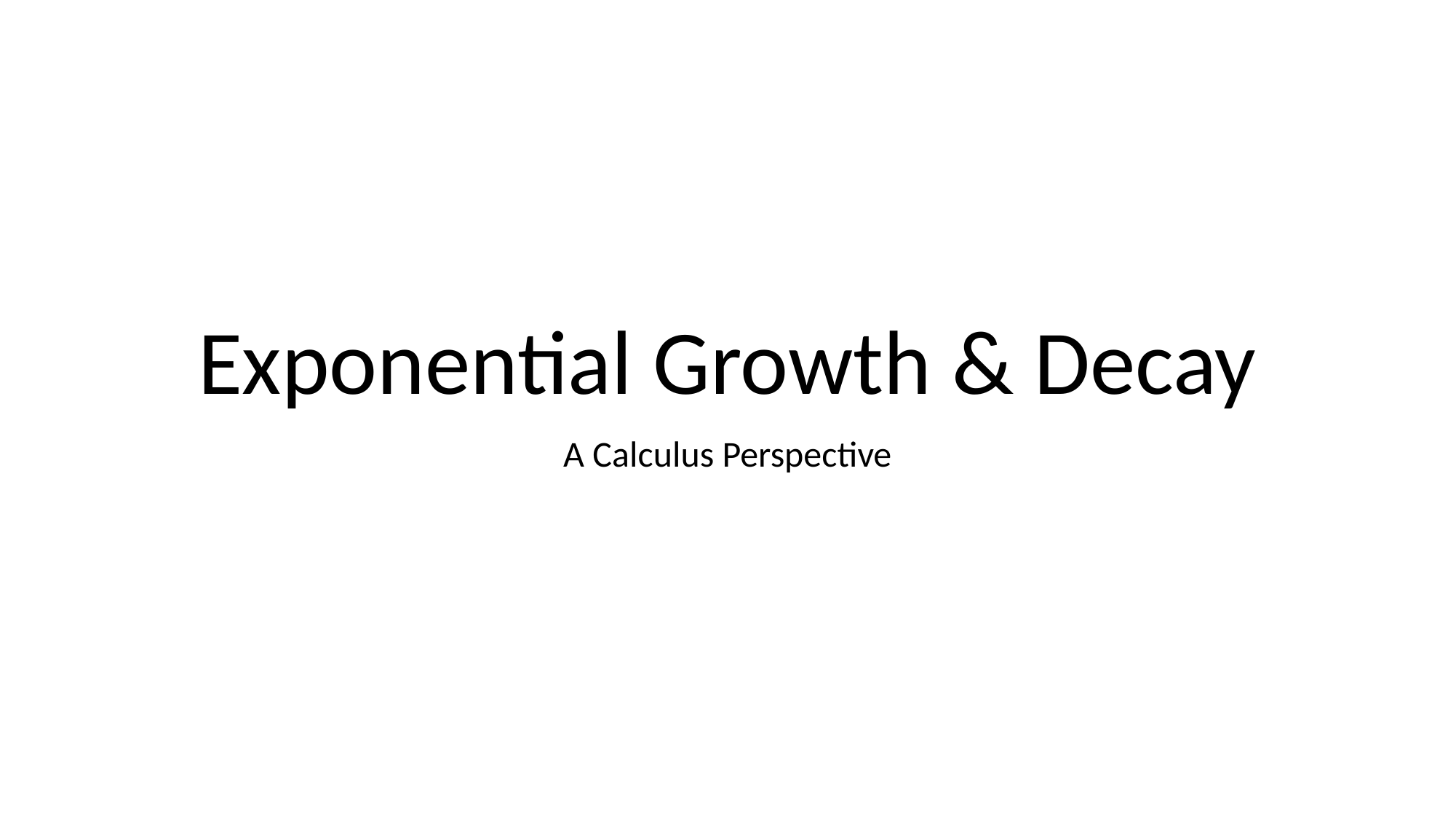

# Exponential Growth & Decay
A Calculus Perspective